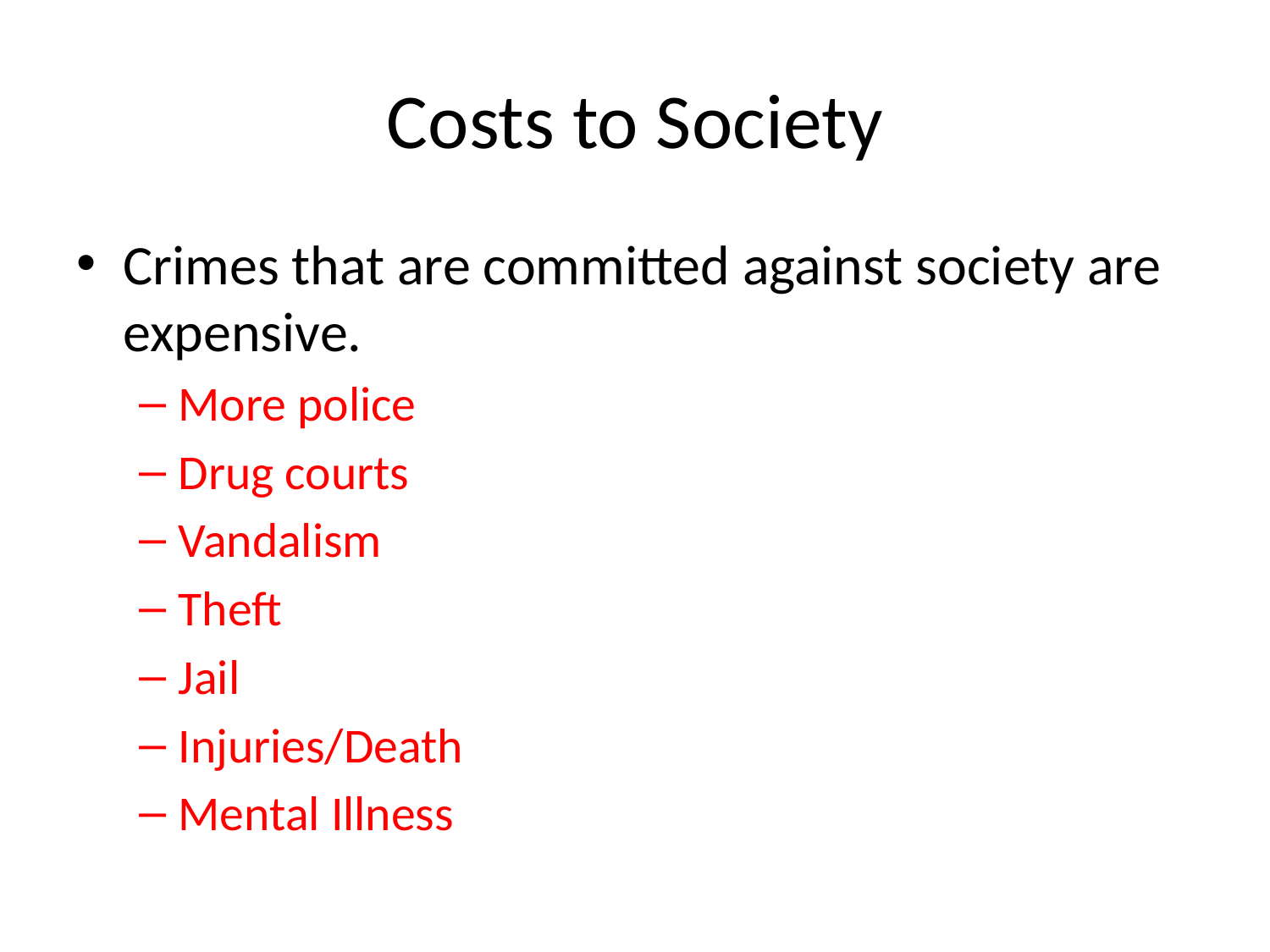

# Costs to Society
Crimes that are committed against society are expensive.
More police
Drug courts
Vandalism
Theft
Jail
Injuries/Death
Mental Illness